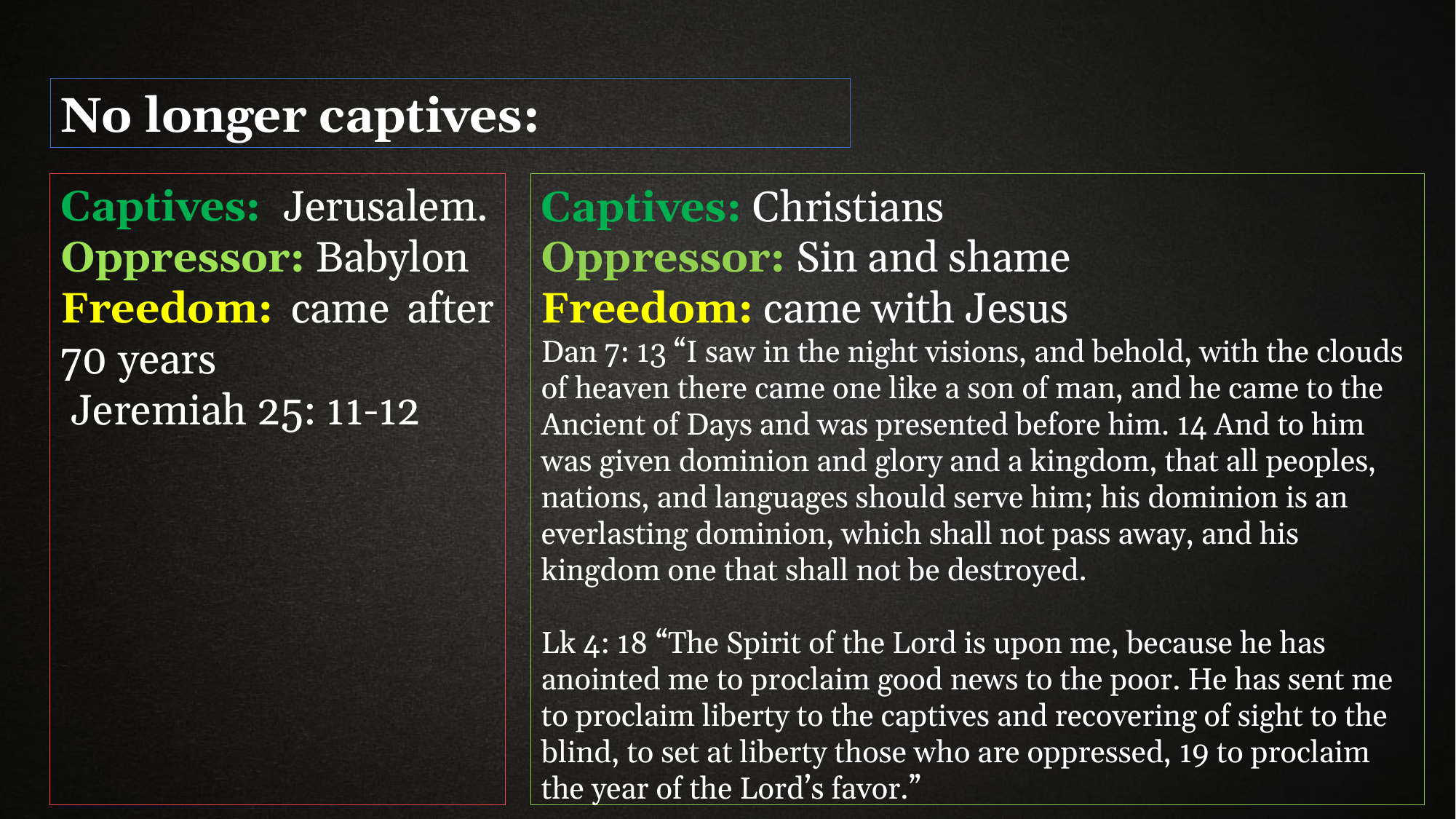

No longer captives:
Captives:  Jerusalem.
Oppressor: Babylon
Freedom: came after 70 years
 Jeremiah 25: 11-12
Captives: Christians
Oppressor: Sin and shame
Freedom: came with Jesus
Dan 7: 13 “I saw in the night visions, and behold, with the clouds of heaven there came one like a son of man, and he came to the Ancient of Days and was presented before him. 14 And to him was given dominion and glory and a kingdom, that all peoples, nations, and languages should serve him; his dominion is an everlasting dominion, which shall not pass away, and his kingdom one that shall not be destroyed.

Lk 4: 18 “The Spirit of the Lord is upon me, because he has anointed me to proclaim good news to the poor. He has sent me to proclaim liberty to the captives and recovering of sight to the blind, to set at liberty those who are oppressed, 19 to proclaim the year of the Lord’s favor.”